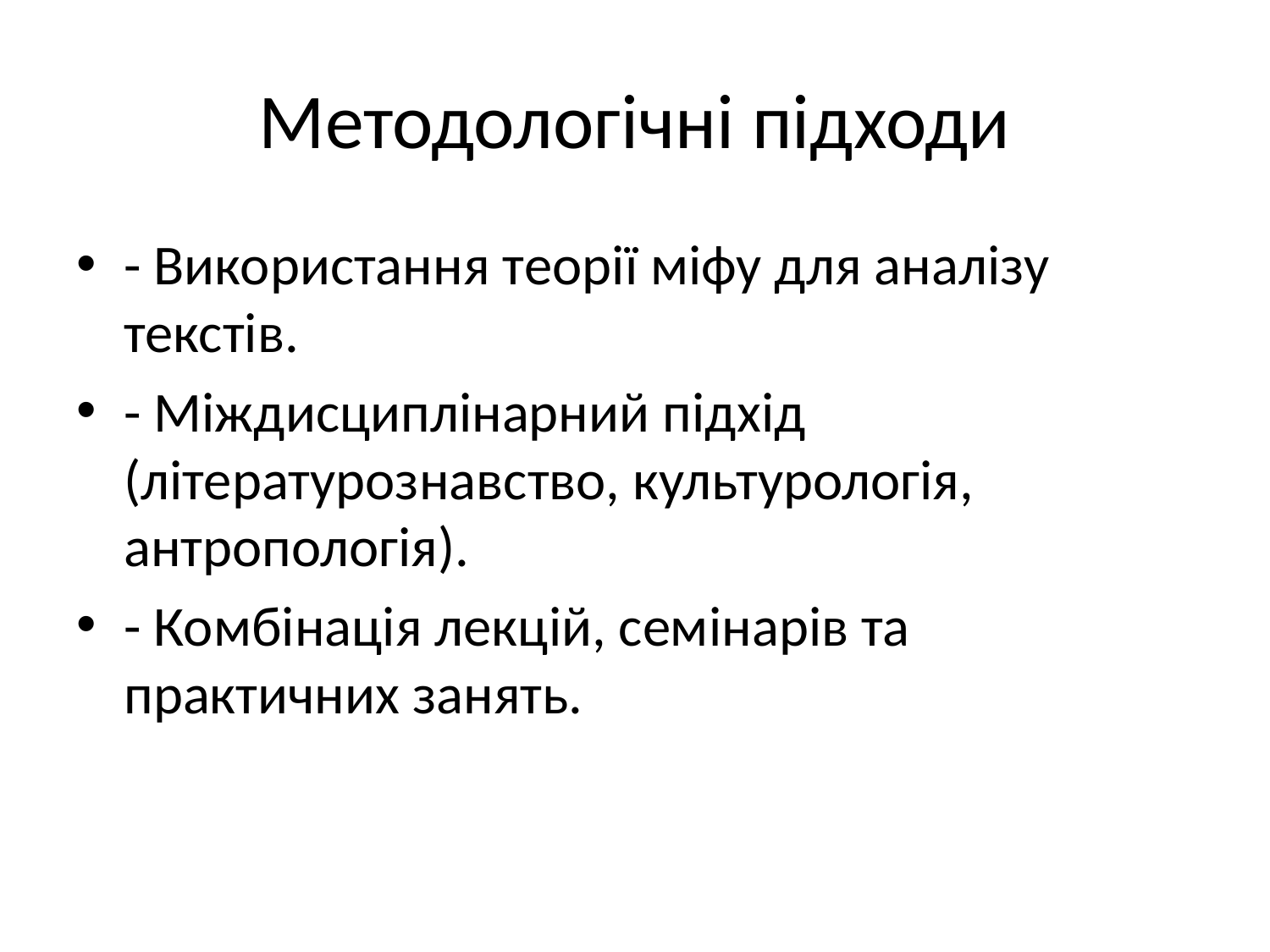

# Методологічні підходи
- Використання теорії міфу для аналізу текстів.
- Міждисциплінарний підхід (літературознавство, культурологія, антропологія).
- Комбінація лекцій, семінарів та практичних занять.